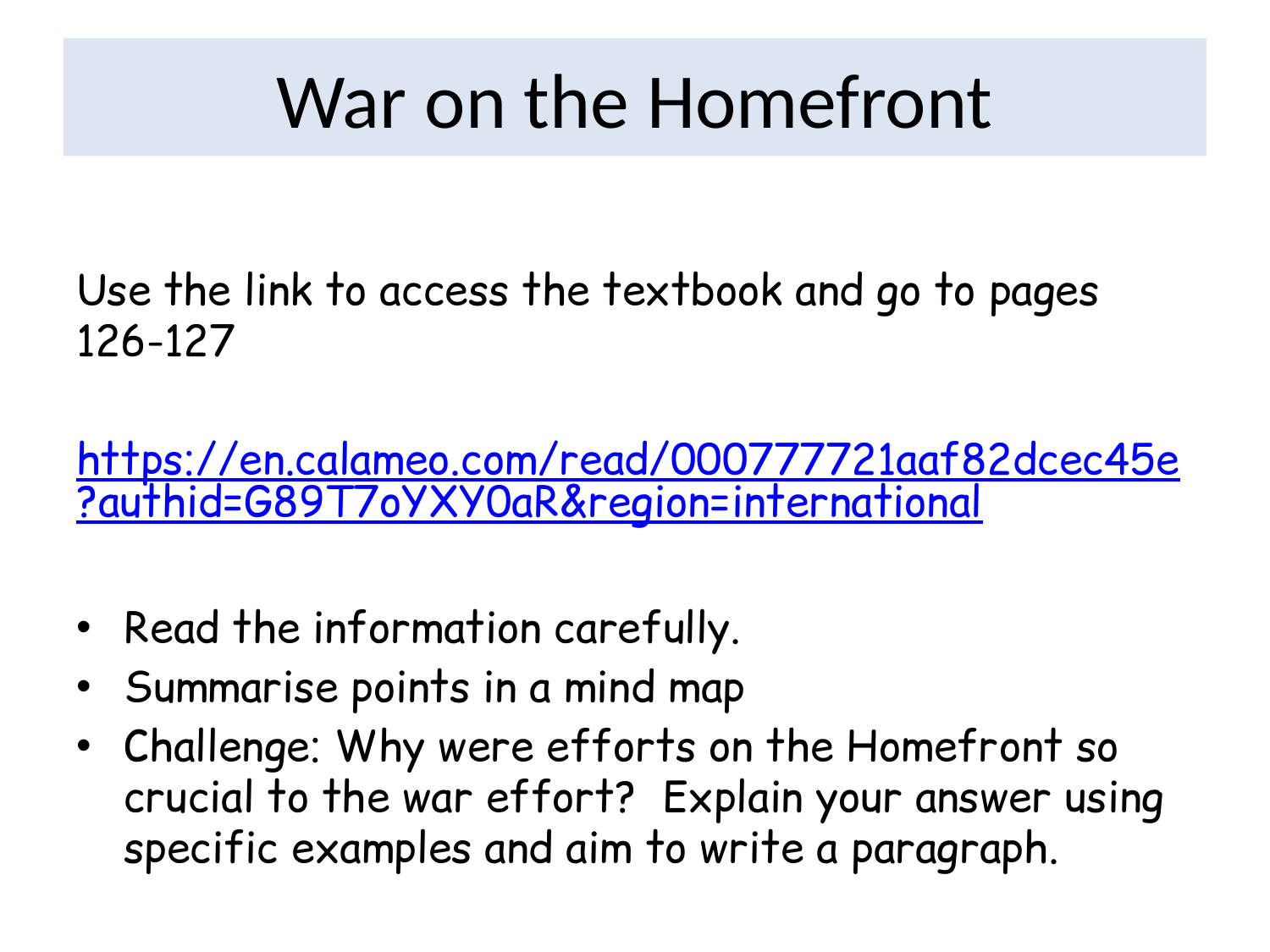

# War on the Homefront
Use the link to access the textbook and go to pages 126-127

https://en.calameo.com/read/000777721aaf82dcec45e?authid=G89T7oYXY0aR&region=international

Read the information carefully.
Summarise points in a mind map
Challenge: Why were efforts on the Homefront so crucial to the war effort?  Explain your answer using specific examples and aim to write a paragraph.